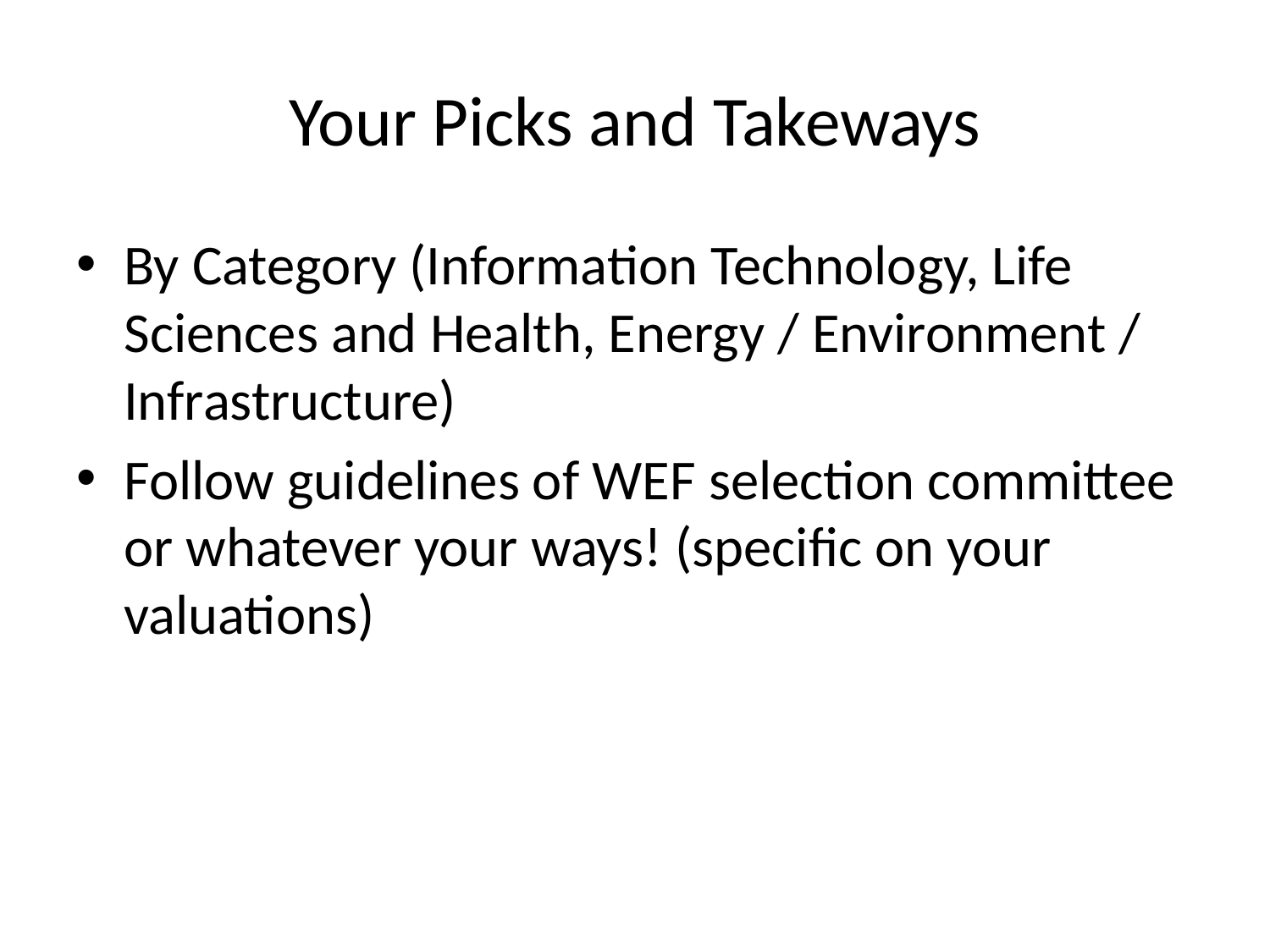

# Your Picks and Takeways
By Category (Information Technology, Life Sciences and Health, Energy / Environment / Infrastructure)
Follow guidelines of WEF selection committee or whatever your ways! (specific on your valuations)